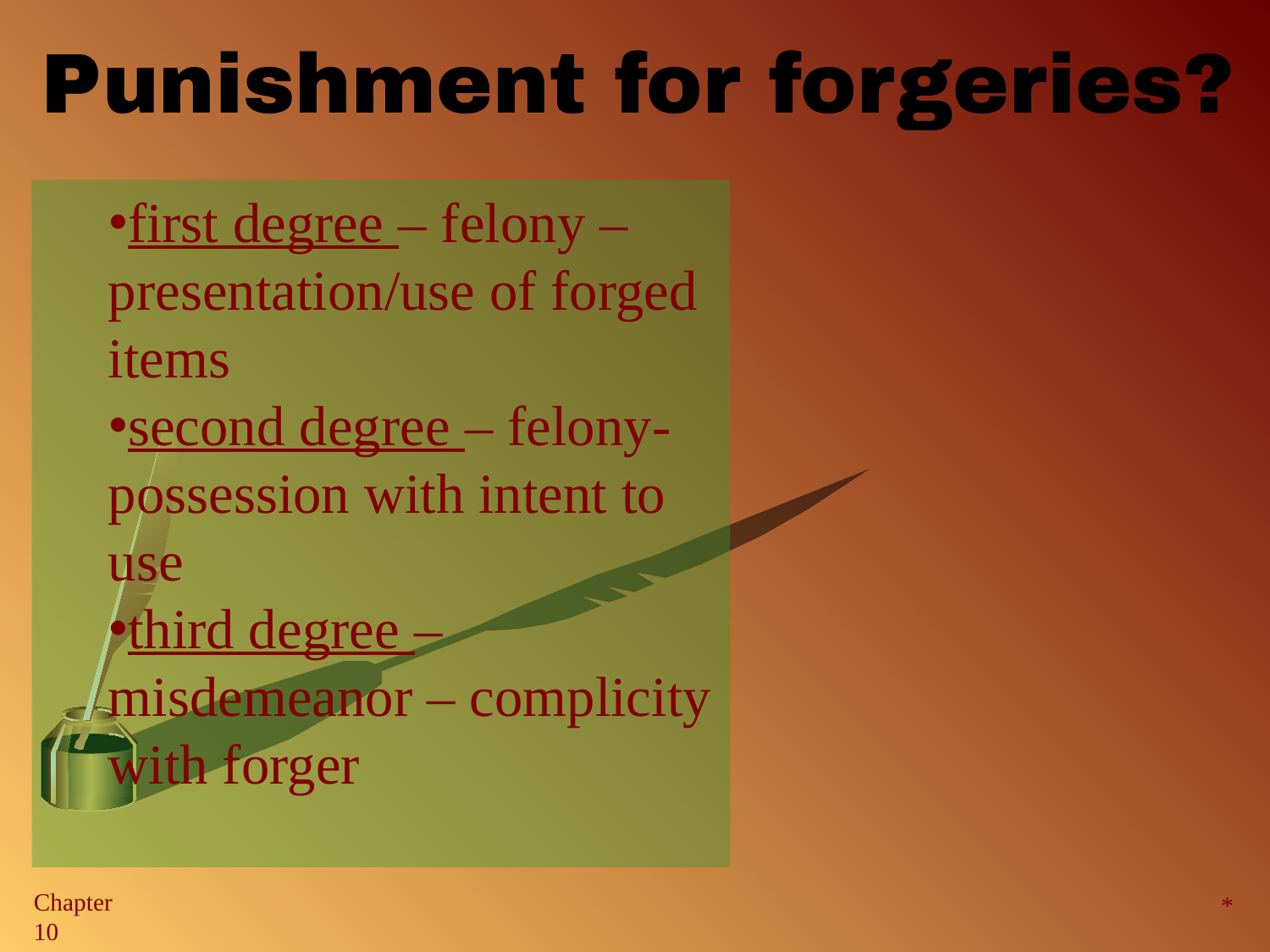

Punishment for forgeries?
first degree – felony – presentation/use of forged items
second degree – felony- possession with intent to use
third degree – misdemeanor – complicity with forger
*